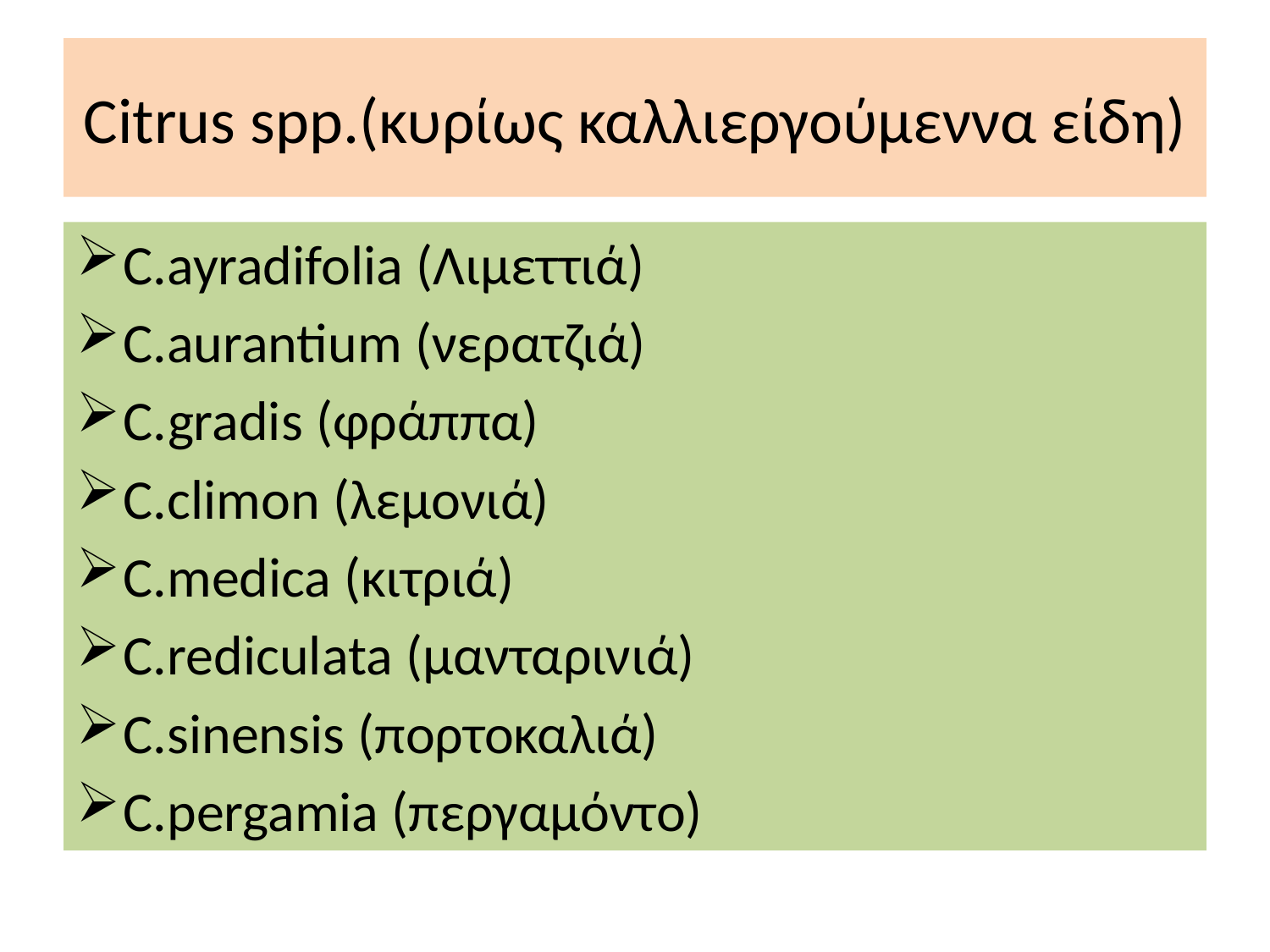

# Citrus spp.(κυρίως καλλιεργούμεννα είδη)
C.ayradifolia (Λιμεττιά)
C.aurantium (νερατζιά)
C.gradis (φράππα)
C.climon (λεμονιά)
C.medica (κιτριά)
C.rediculata (μανταρινιά)
C.sinensis (πορτοκαλιά)
C.pergamia (περγαμόντο)